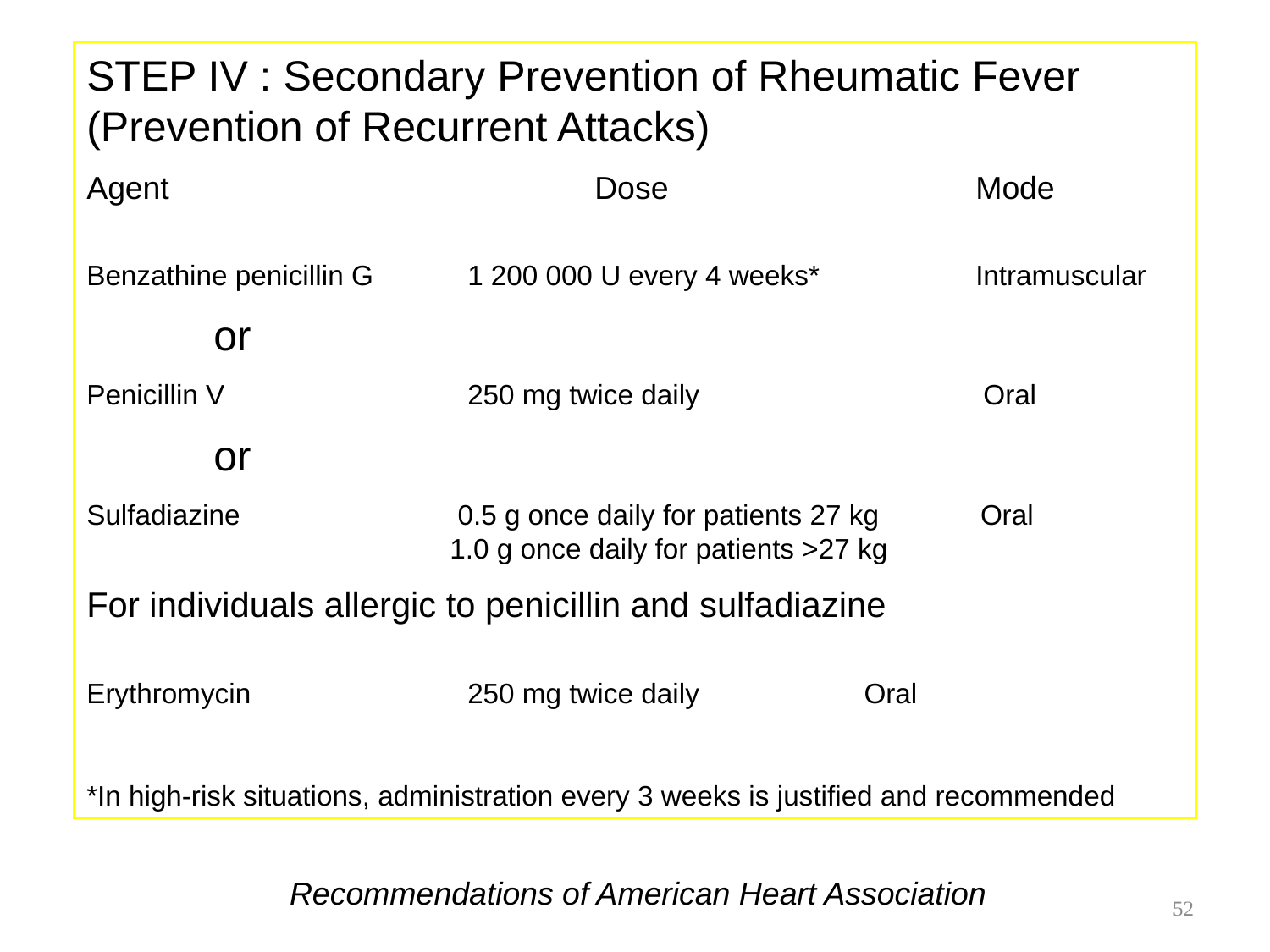

STEP IV : Secondary Prevention of Rheumatic Fever 	     (Prevention of Recurrent Attacks)
Agent               			Dose			Mode
Benzathine penicillin G	1 200 000 U every 4 weeks*		Intramuscular
	or
Penicillin V		250 mg twice daily			 Oral
	or
Sulfadiazine	               0.5 g once daily for patients 27 kg             Oral
		              1.0 g once daily for patients >27 kg
For individuals allergic to penicillin and sulfadiazine
Erythromycin		250 mg twice daily	                	  Oral

*In high-risk situations, administration every 3 weeks is justified and recommended
Recommendations of American Heart Association
52